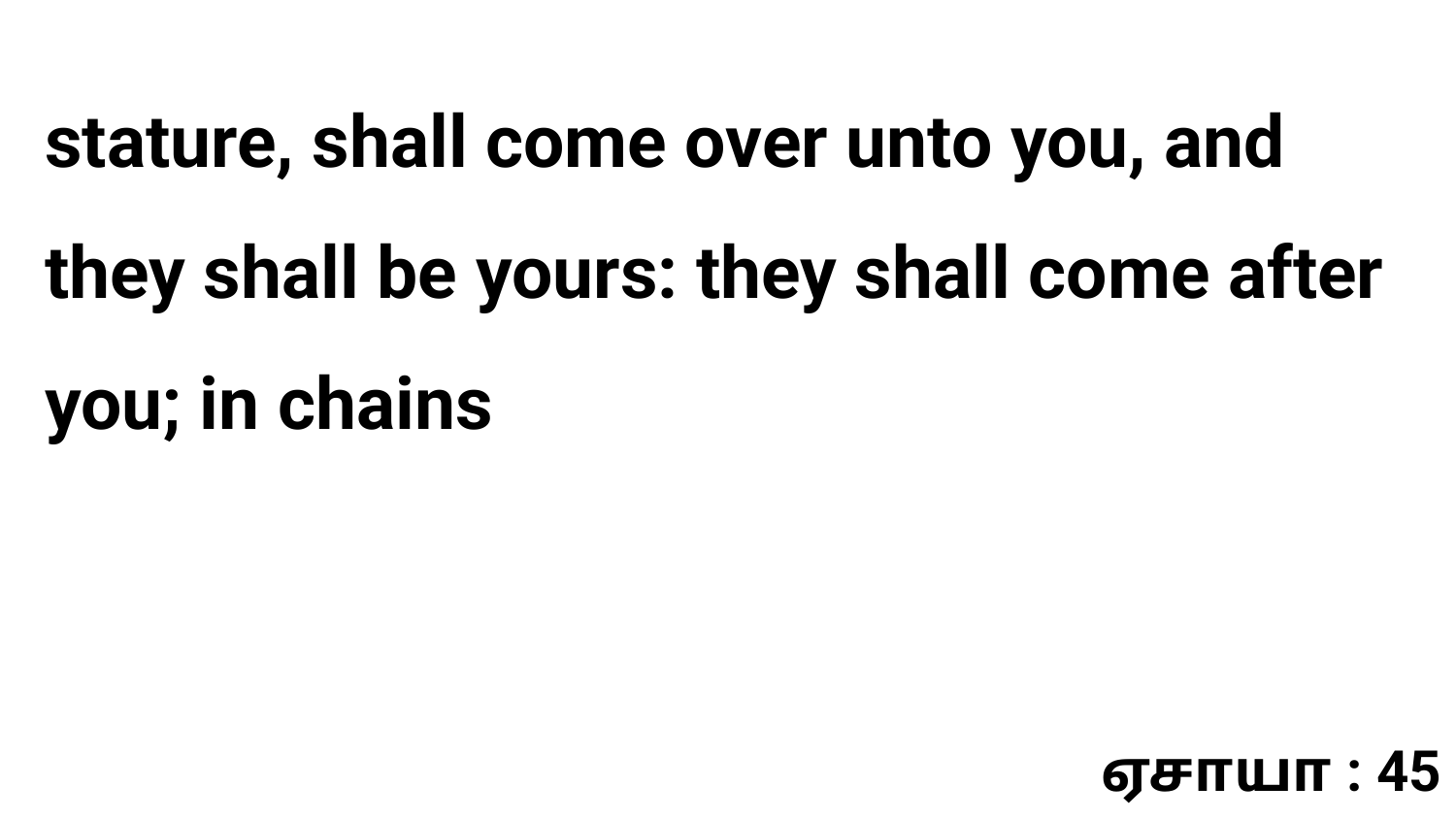

stature, shall come over unto you, and they shall be yours: they shall come after you; in chains
ஏசாயா : 45